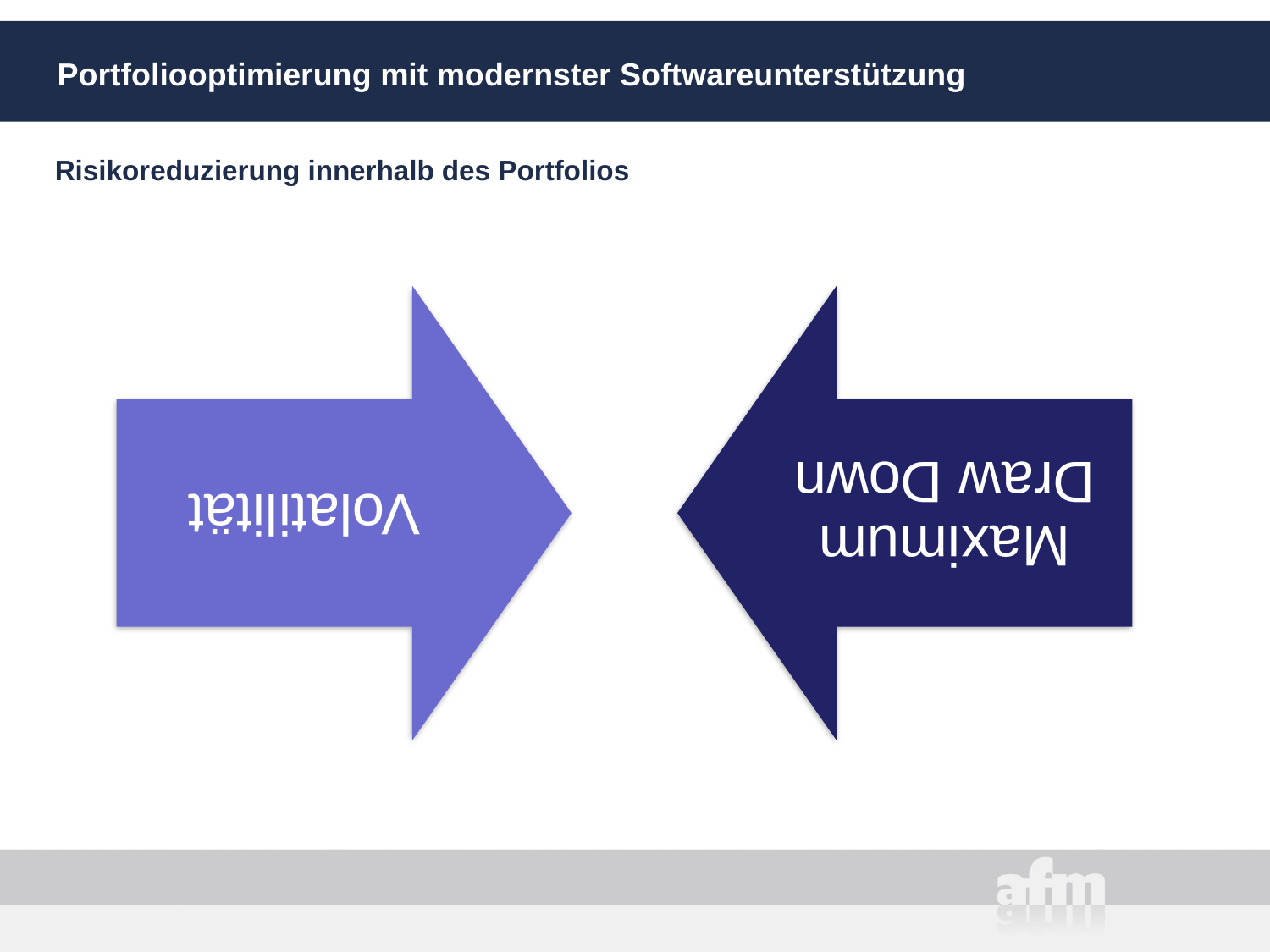

# Portfoliooptimierung mit modernster Softwareunterstützung
Risikoreduzierung innerhalb des Portfolios
Volatilität
Maximum Draw Down